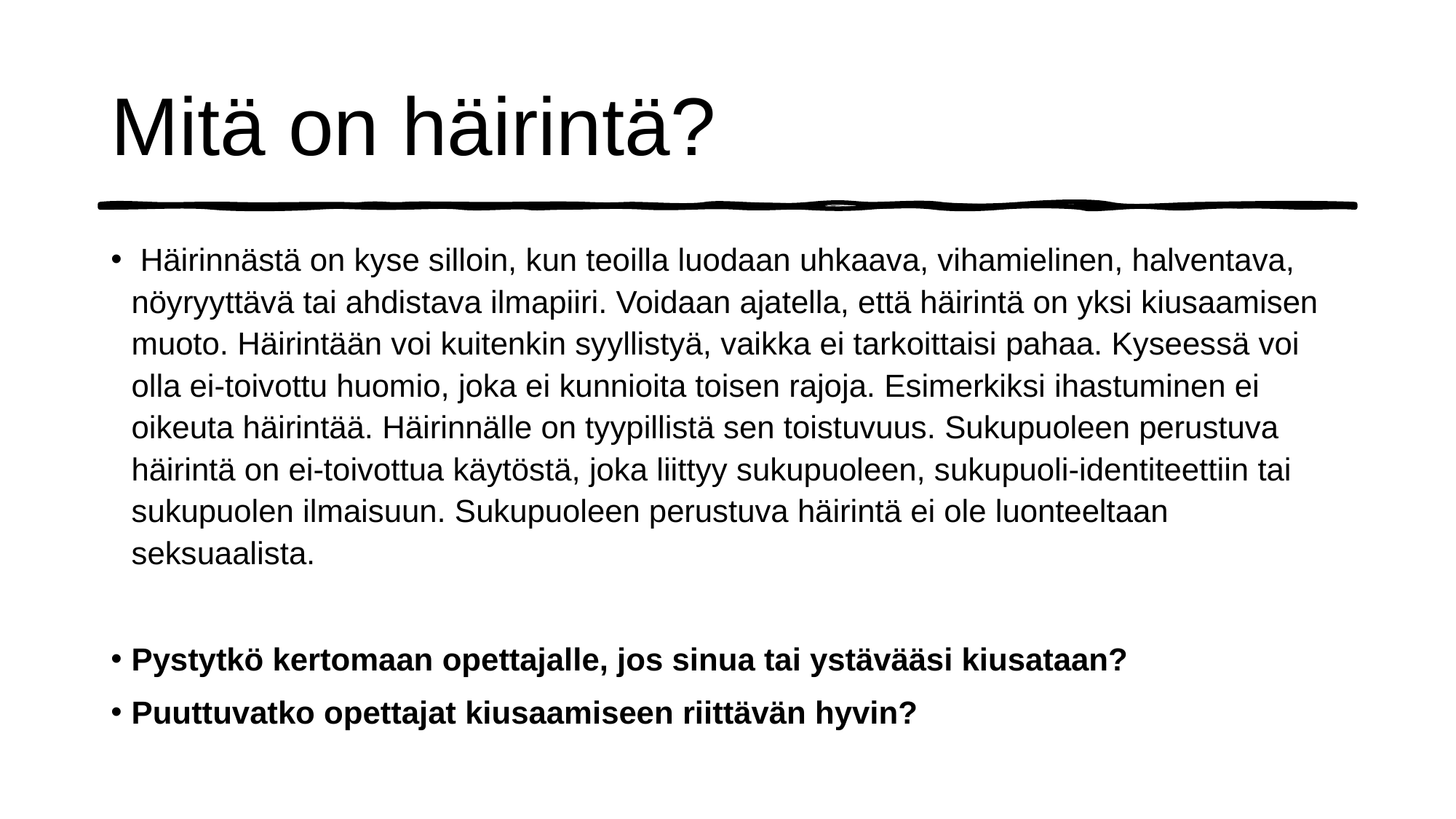

# Mitä on häirintä?
 Häirinnästä on kyse silloin, kun teoilla luodaan uhkaava, vihamielinen, halventava, nöyryyttävä tai ahdistava ilmapiiri. Voidaan ajatella, että häirintä on yksi kiusaamisen muoto. Häirintään voi kuitenkin syyllistyä, vaikka ei tarkoittaisi pahaa. Kyseessä voi olla ei-toivottu huomio, joka ei kunnioita toisen rajoja. Esimerkiksi ihastuminen ei oikeuta häirintää. Häirinnälle on tyypillistä sen toistuvuus. Sukupuoleen perustuva häirintä on ei-toivottua käytöstä, joka liittyy sukupuoleen, sukupuoli-identiteettiin tai sukupuolen ilmaisuun. Sukupuoleen perustuva häirintä ei ole luonteeltaan seksuaalista.

Pystytkö kertomaan opettajalle, jos sinua tai ystävääsi kiusataan?
Puuttuvatko opettajat kiusaamiseen riittävän hyvin?